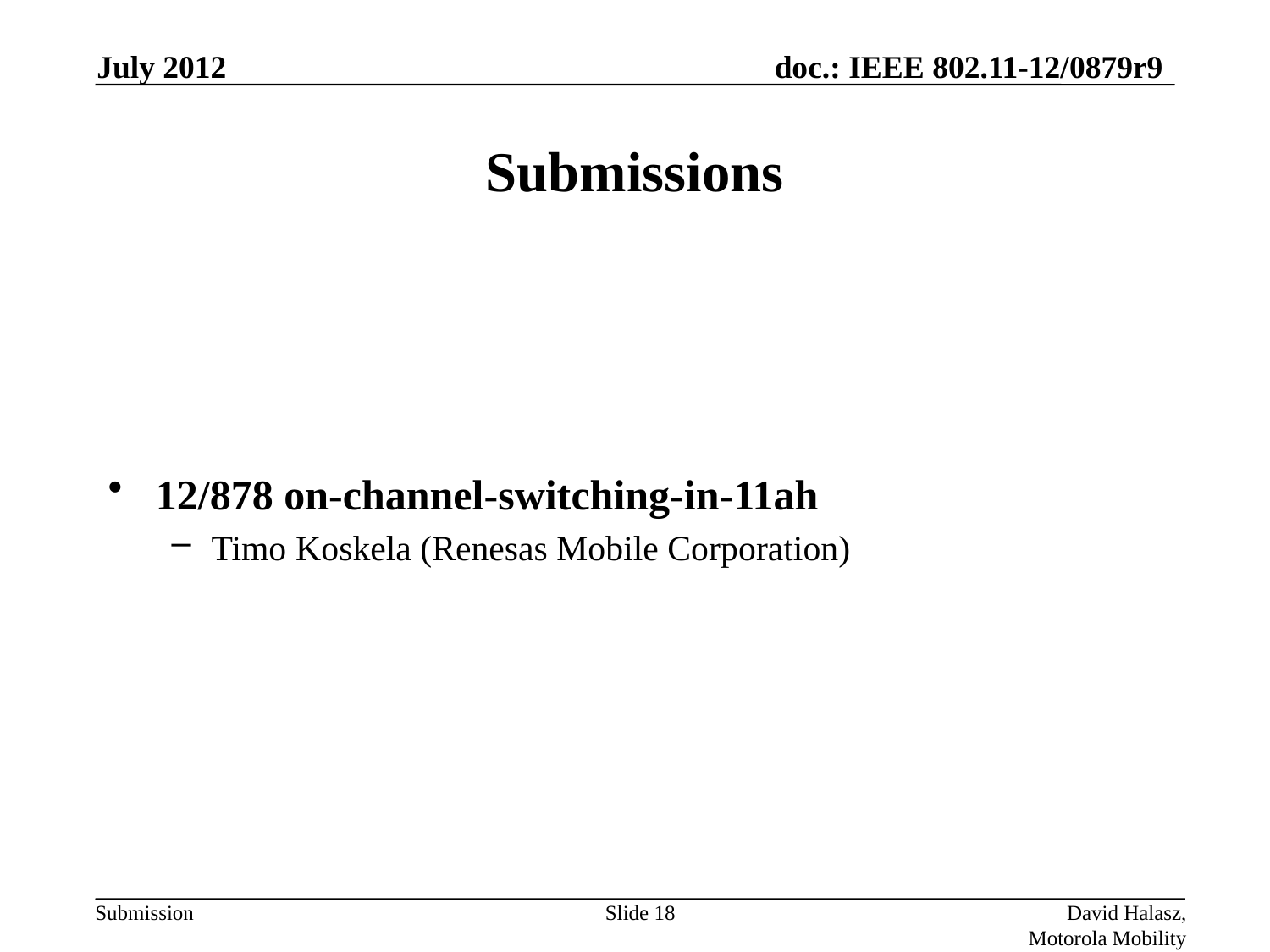

July 2012
# Submissions

12/878 on-channel-switching-in-11ah
Timo Koskela (Renesas Mobile Corporation)

Slide 18
David Halasz, Motorola Mobility